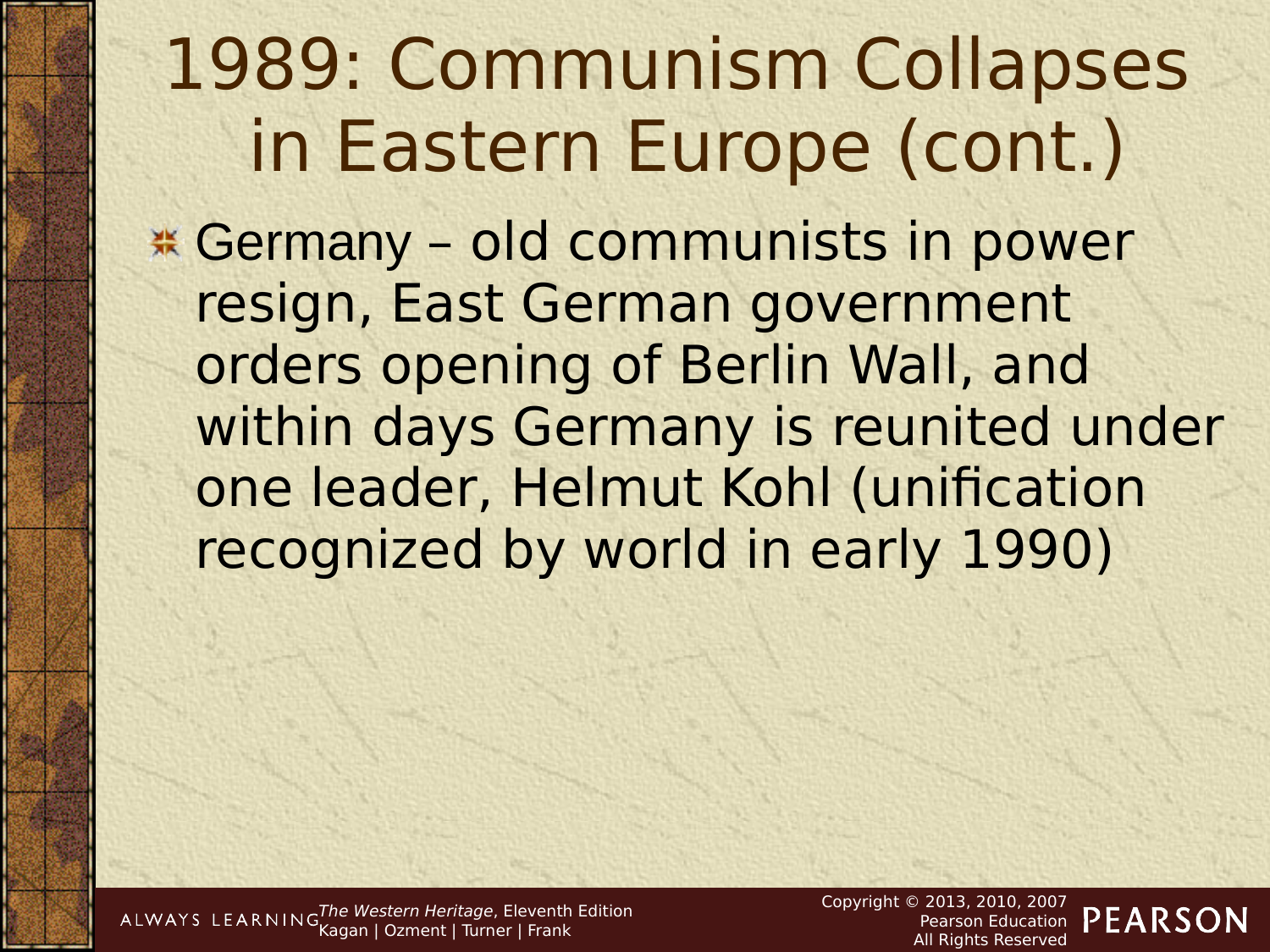

1989: Communism Collapses
in Eastern Europe (cont.)
Germany – old communists in power resign, East German government orders opening of Berlin Wall, and within days Germany is reunited under one leader, Helmut Kohl (unification recognized by world in early 1990)